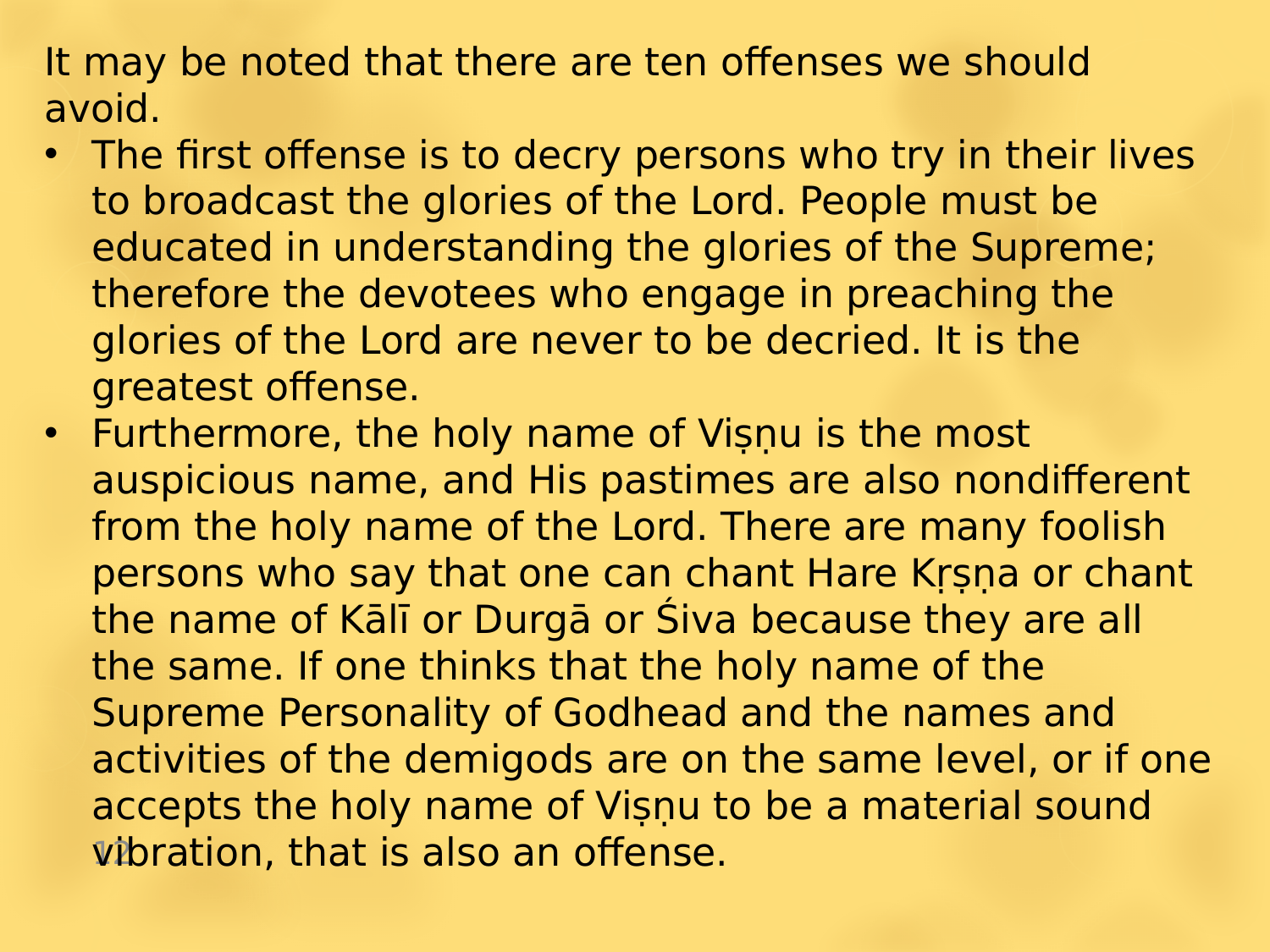

It may be noted that there are ten offenses we should avoid.
The first offense is to decry persons who try in their lives to broadcast the glories of the Lord. People must be educated in understanding the glories of the Supreme; therefore the devotees who engage in preaching the glories of the Lord are never to be decried. It is the greatest offense.
Furthermore, the holy name of Viṣṇu is the most auspicious name, and His pastimes are also nondifferent from the holy name of the Lord. There are many foolish persons who say that one can chant Hare Kṛṣṇa or chant the name of Kālī or Durgā or Śiva because they are all the same. If one thinks that the holy name of the Supreme Personality of Godhead and the names and activities of the demigods are on the same level, or if one accepts the holy name of Viṣṇu to be a material sound vibration, that is also an offense.
12